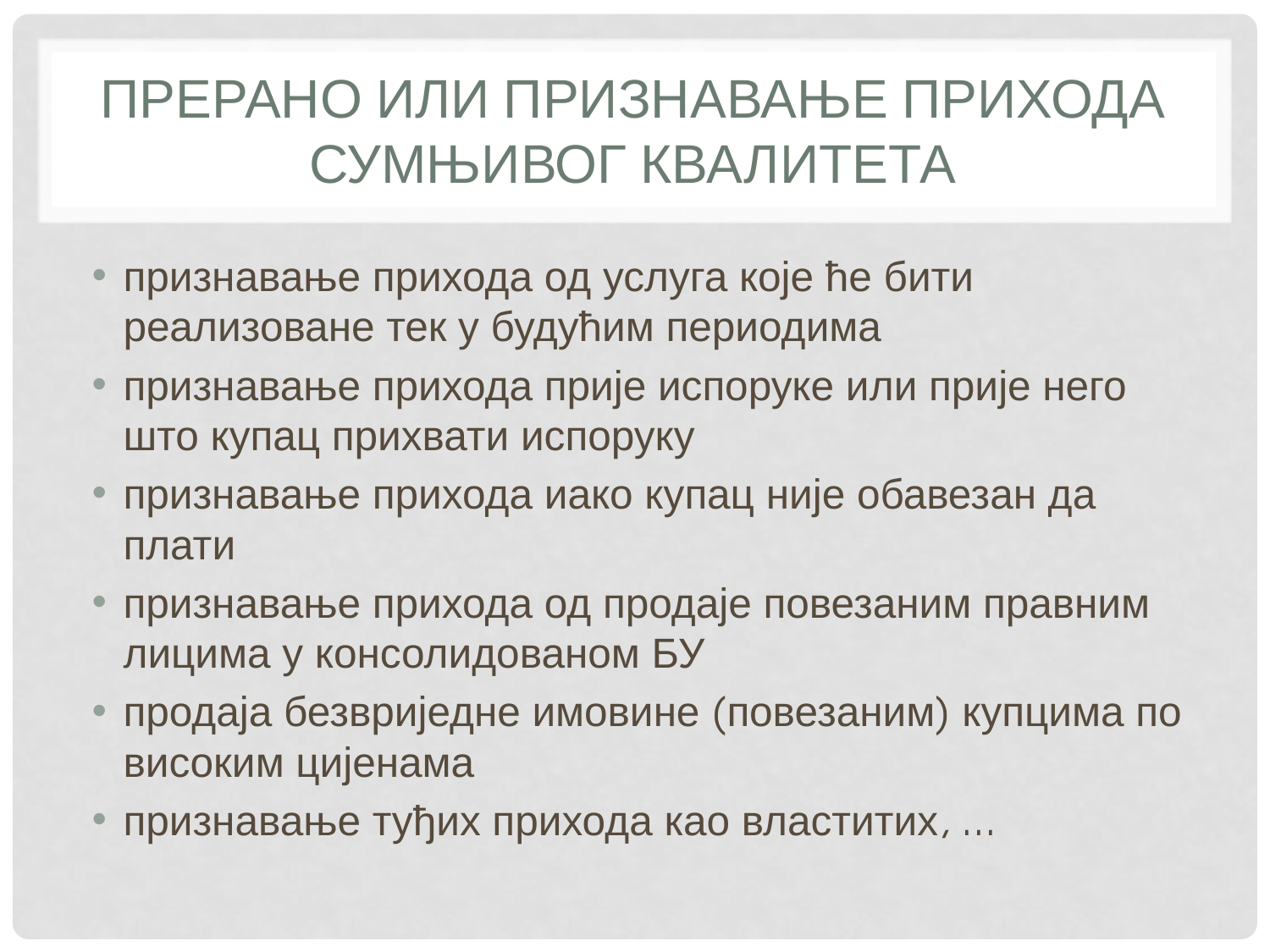

# ПРЕРАНО ИЛИ ПРИЗНАВАЊЕ ПРИХОДА СУМЊИВОГ КВАЛИТЕТА
признавање прихода од услуга које ће бити реализоване тек у будућим периодима
признавање прихода прије испоруке или прије него што купац прихвати испоруку
признавање прихода иако купац није обавезан да плати
признавање прихода од продаје повезаним правним лицима у консолидованом БУ
продаја безвриједне имовине (повезаним) купцима по високим цијенама
признавање туђих прихода као властитих, ...